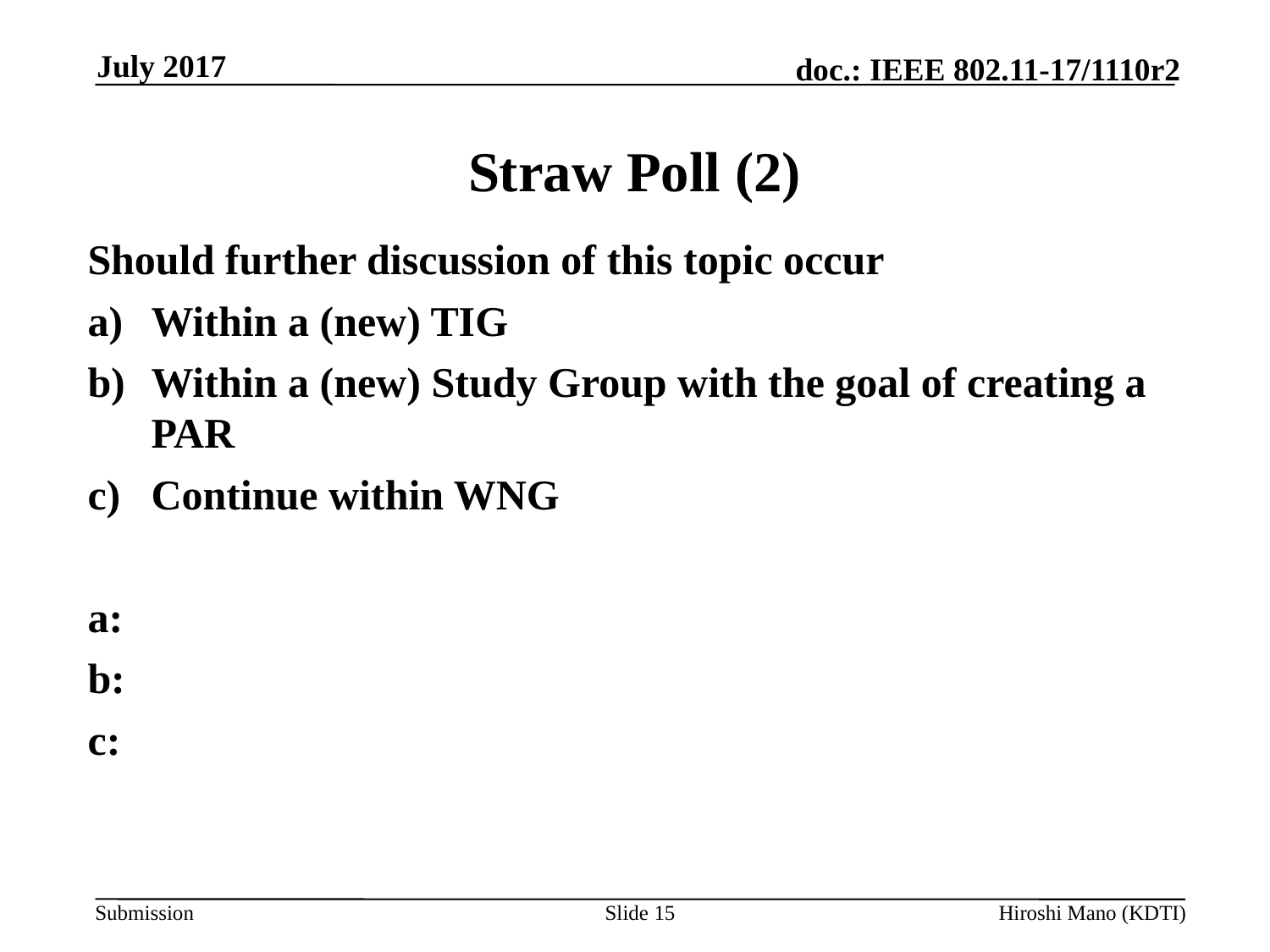

July 2017
# Straw Poll (2)
Should further discussion of this topic occur
Within a (new) TIG
Within a (new) Study Group with the goal of creating a PAR
Continue within WNG

a:
b:
c:

Slide 15
Hiroshi Mano (KDTI)